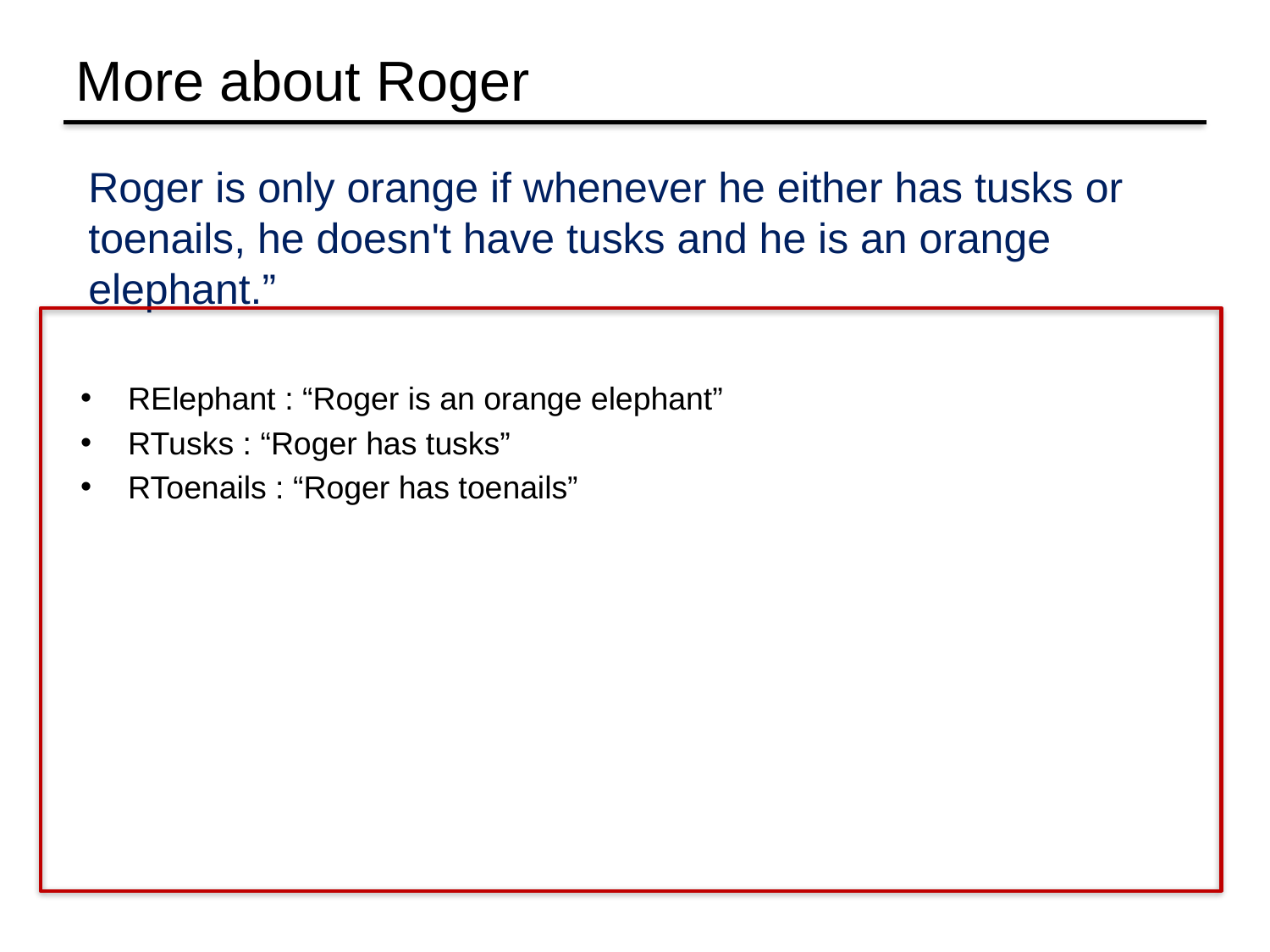

# More about Roger
Roger is only orange if whenever he either has tusks or toenails, he doesn't have tusks and he is an orange elephant.”

RElephant : “Roger is an orange elephant”
RTusks : “Roger has tusks”
RToenails : “Roger has toenails”